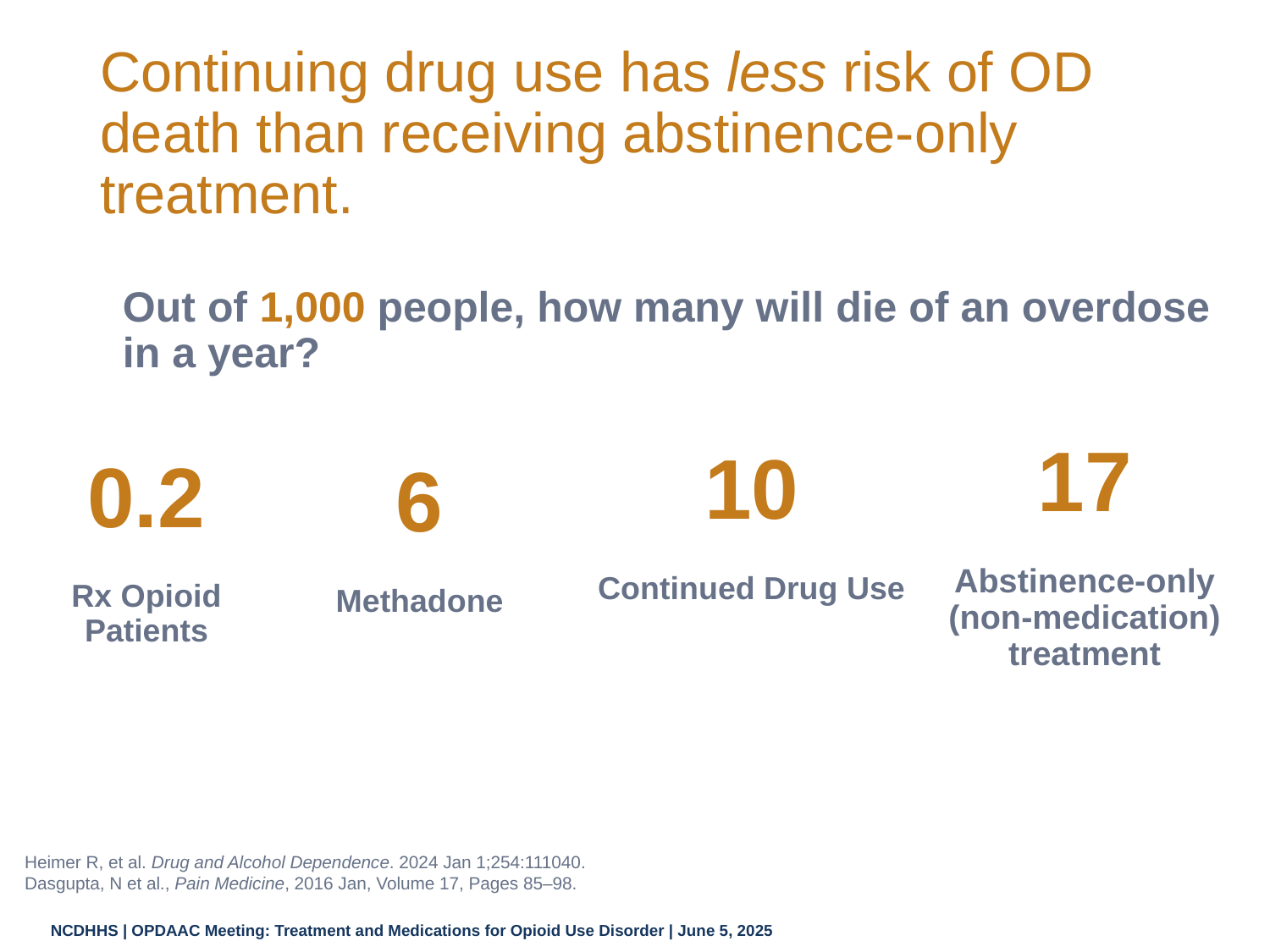

# Continuing drug use has less risk of OD death than receiving abstinence-only treatment.
Out of 1,000 people, how many will die of an overdose in a year?
17

Abstinence-only
(non-medication)
treatment
10

Continued Drug Use
6

Methadone
0.2

Rx Opioid
Patients
Heimer R, et al. Drug and Alcohol Dependence. 2024 Jan 1;254:111040.
Dasgupta, N et al., Pain Medicine, 2016 Jan, Volume 17, Pages 85–98.